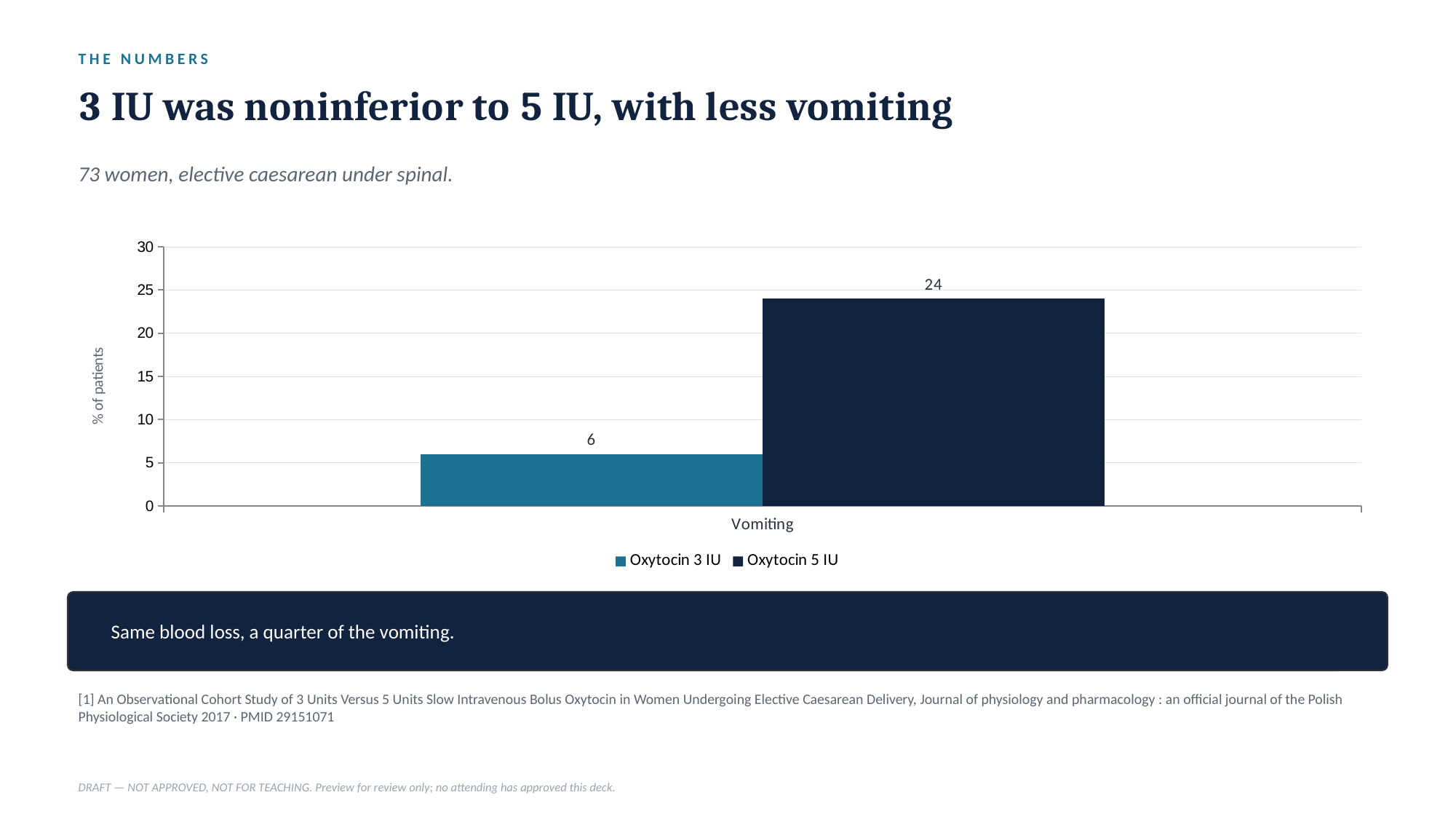

THE NUMBERS
3 IU was noninferior to 5 IU, with less vomiting
73 women, elective caesarean under spinal.

### Chart

| Category | Oxytocin 3 IU | Oxytocin 5 IU |
|---|---|---|
| Vomiting | 6.0 | 24.0 |
Same blood loss, a quarter of the vomiting.
[1] An Observational Cohort Study of 3 Units Versus 5 Units Slow Intravenous Bolus Oxytocin in Women Undergoing Elective Caesarean Delivery, Journal of physiology and pharmacology : an official journal of the Polish Physiological Society 2017 · PMID 29151071
DRAFT — NOT APPROVED, NOT FOR TEACHING. Preview for review only; no attending has approved this deck.